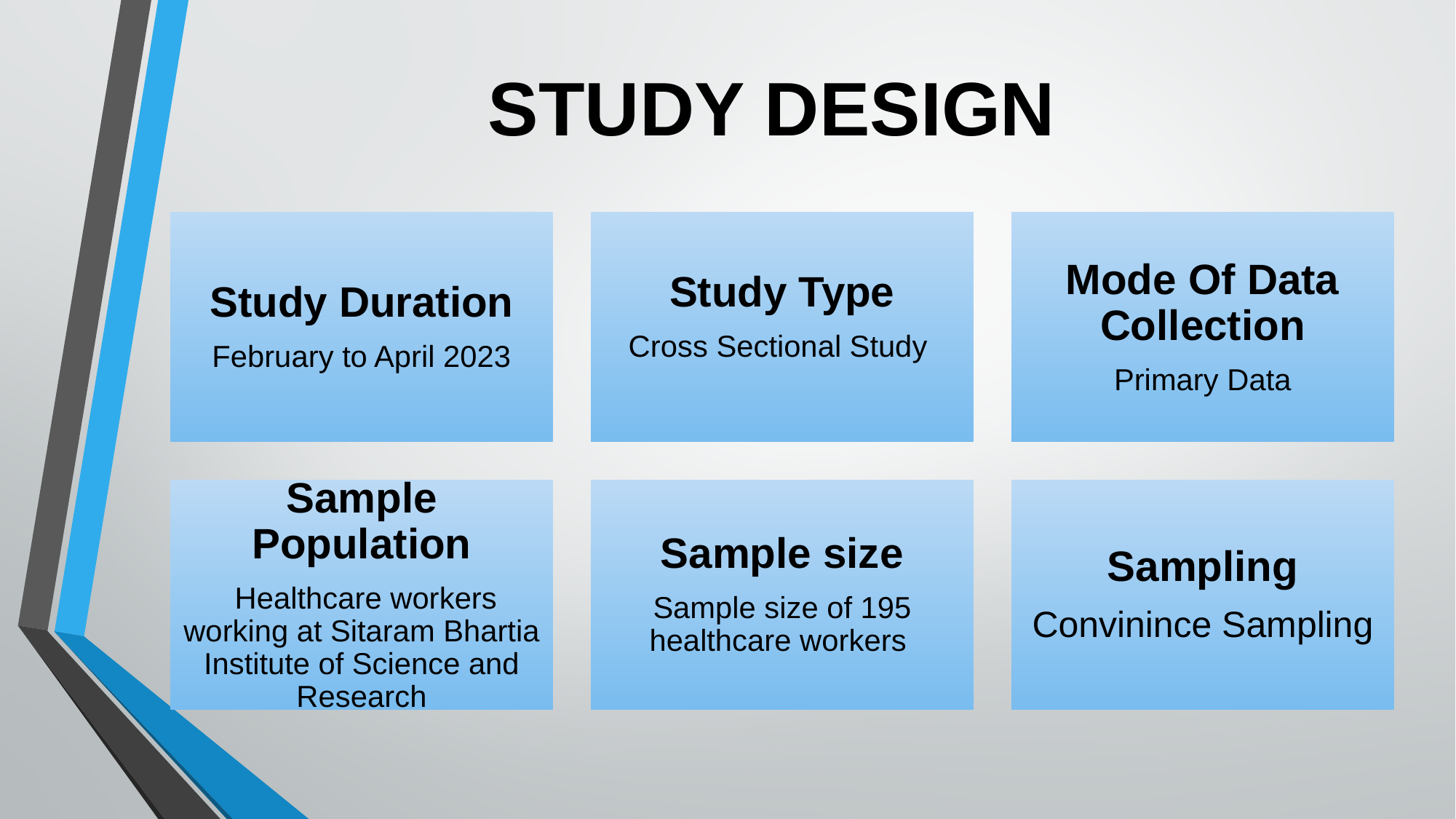

# STUDY DESIGN
Study Duration
February to April 2023

Study Type
Cross Sectional Study

Mode Of Data Collection
Primary Data
Sample Population
 Healthcare workers working at Sitaram Bhartia Institute of Science and Research
Sample size
Sample size of 195 healthcare workers
Sampling
Convinince Sampling